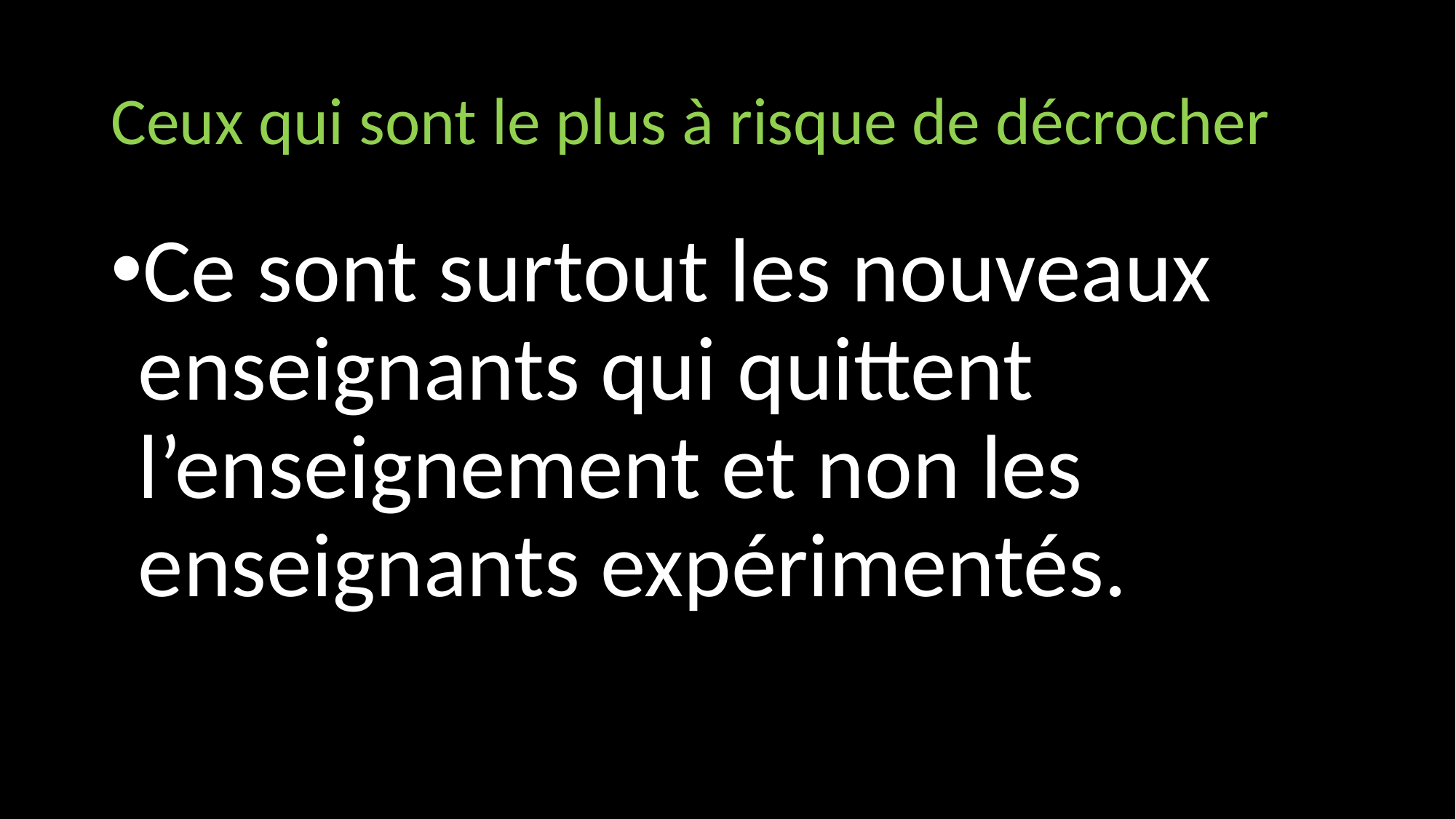

# Ceux qui sont le plus à risque de décrocher
Ce sont surtout les nouveaux enseignants qui quittent l’enseignement et non les enseignants expérimentés.